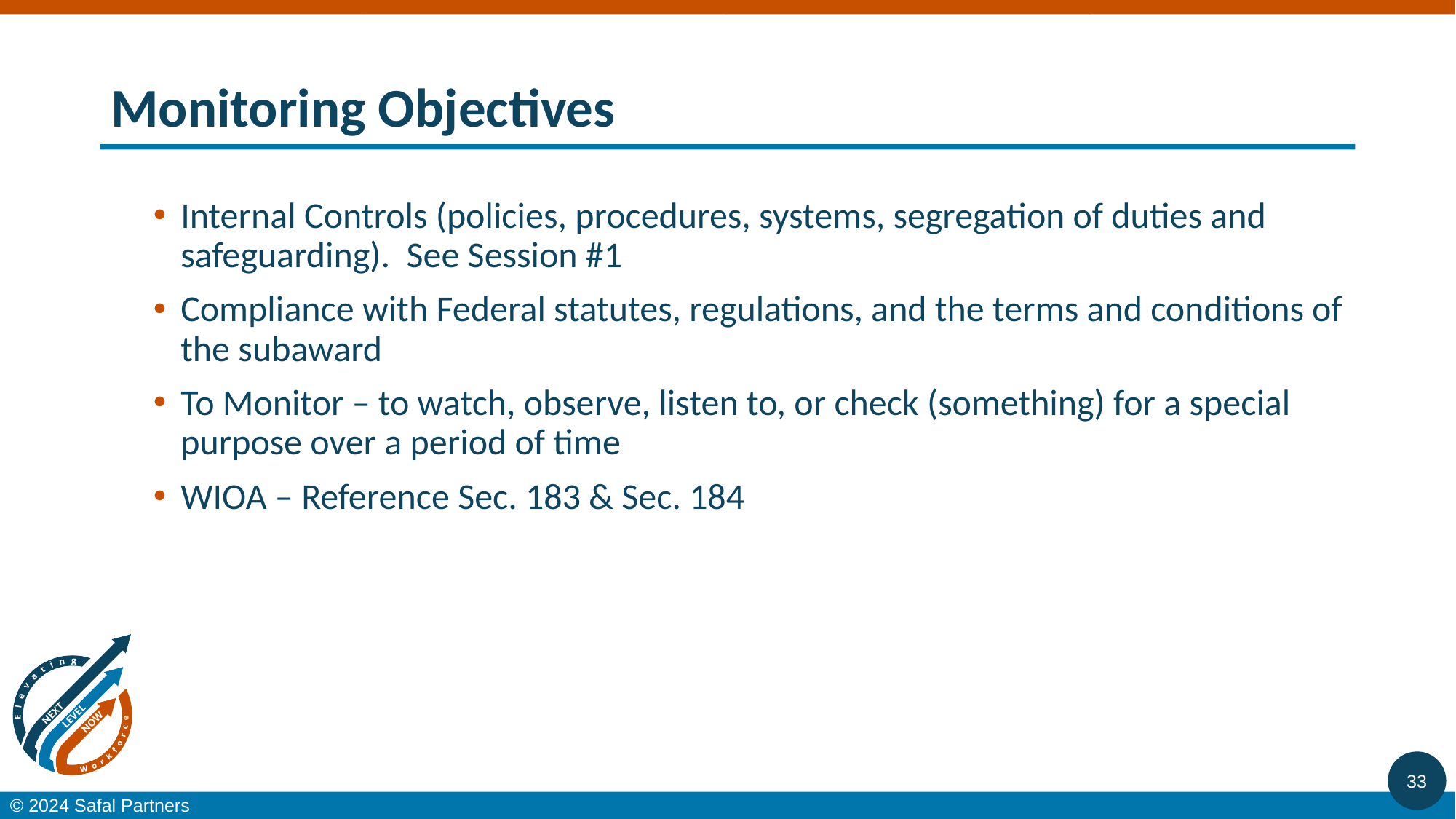

# Monitoring Objectives
Internal Controls (policies, procedures, systems, segregation of duties and safeguarding).  See Session #1
Compliance with Federal statutes, regulations, and the terms and conditions of the subaward
To Monitor – to watch, observe, listen to, or check (something) for a special purpose over a period of time
WIOA – Reference Sec. 183 & Sec. 184